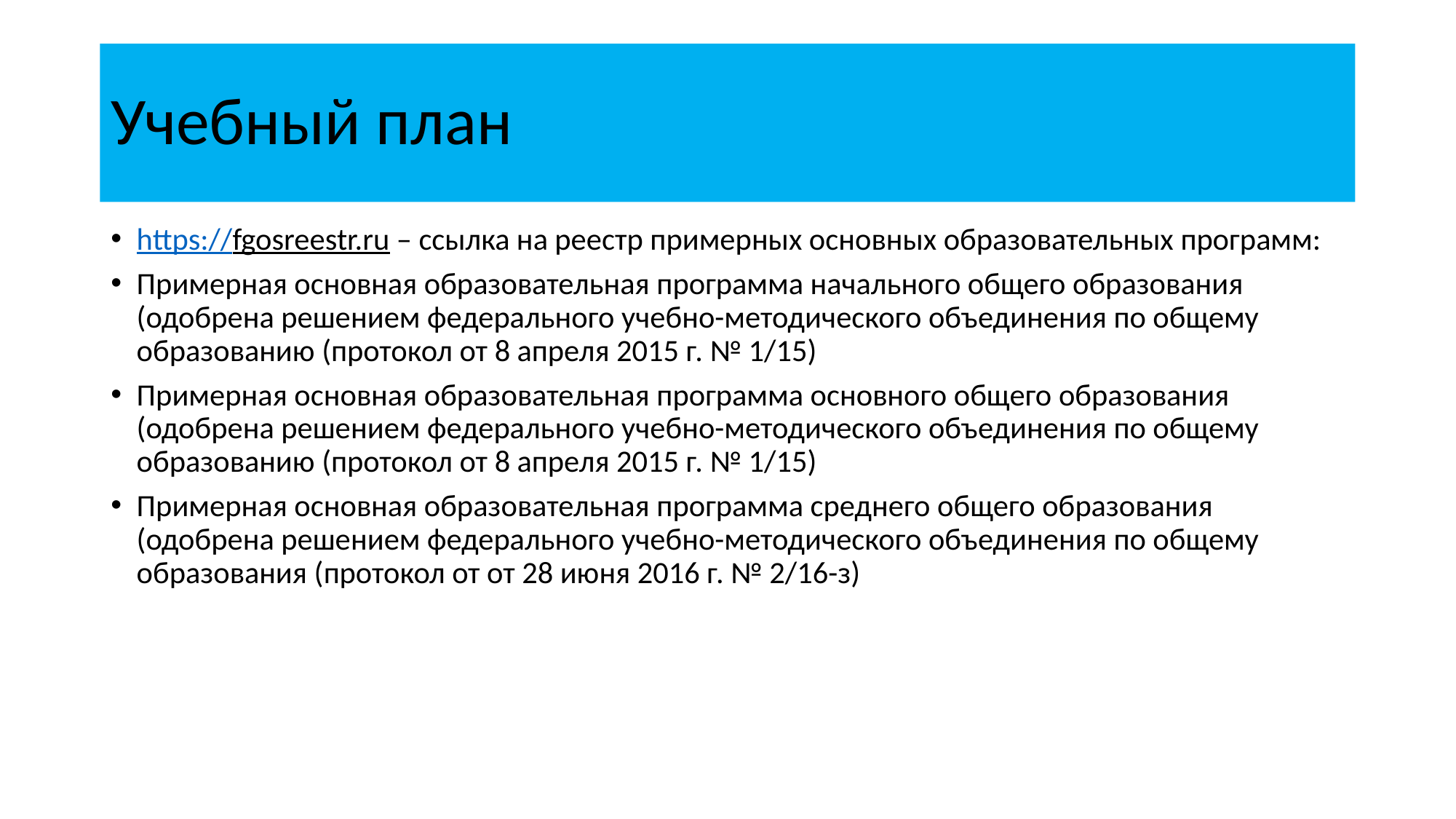

# Учебный план
https://fgosreestr.ru – ссылка на реестр примерных основных образовательных программ:
Примерная основная образовательная программа начального общего образования (одобрена решением федерального учебно-методического объединения по общему образованию (протокол от 8 апреля 2015 г. № 1/15)
Примерная основная образовательная программа основного общего образования (одобрена решением федерального учебно-методического объединения по общему образованию (протокол от 8 апреля 2015 г. № 1/15)
Примерная основная образовательная программа среднего общего образования (одобрена решением федерального учебно-методического объединения по общему образования (протокол от от 28 июня 2016 г. № 2/16-з)